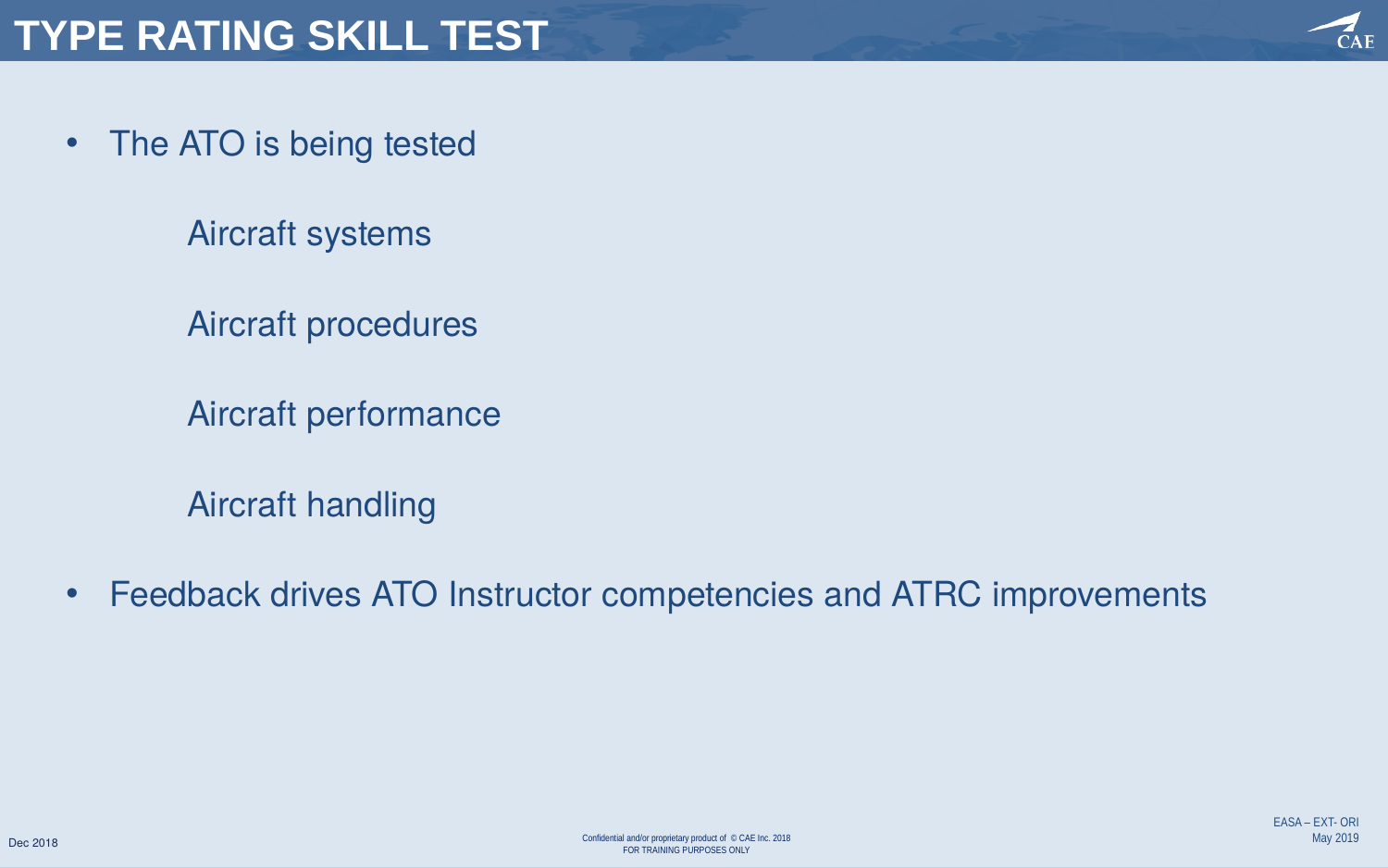

# TYPE RATING SKILL TEST
The ATO is being tested
Aircraft systems
Aircraft procedures
Aircraft performance
Aircraft handling
Feedback drives ATO Instructor competencies and ATRC improvements